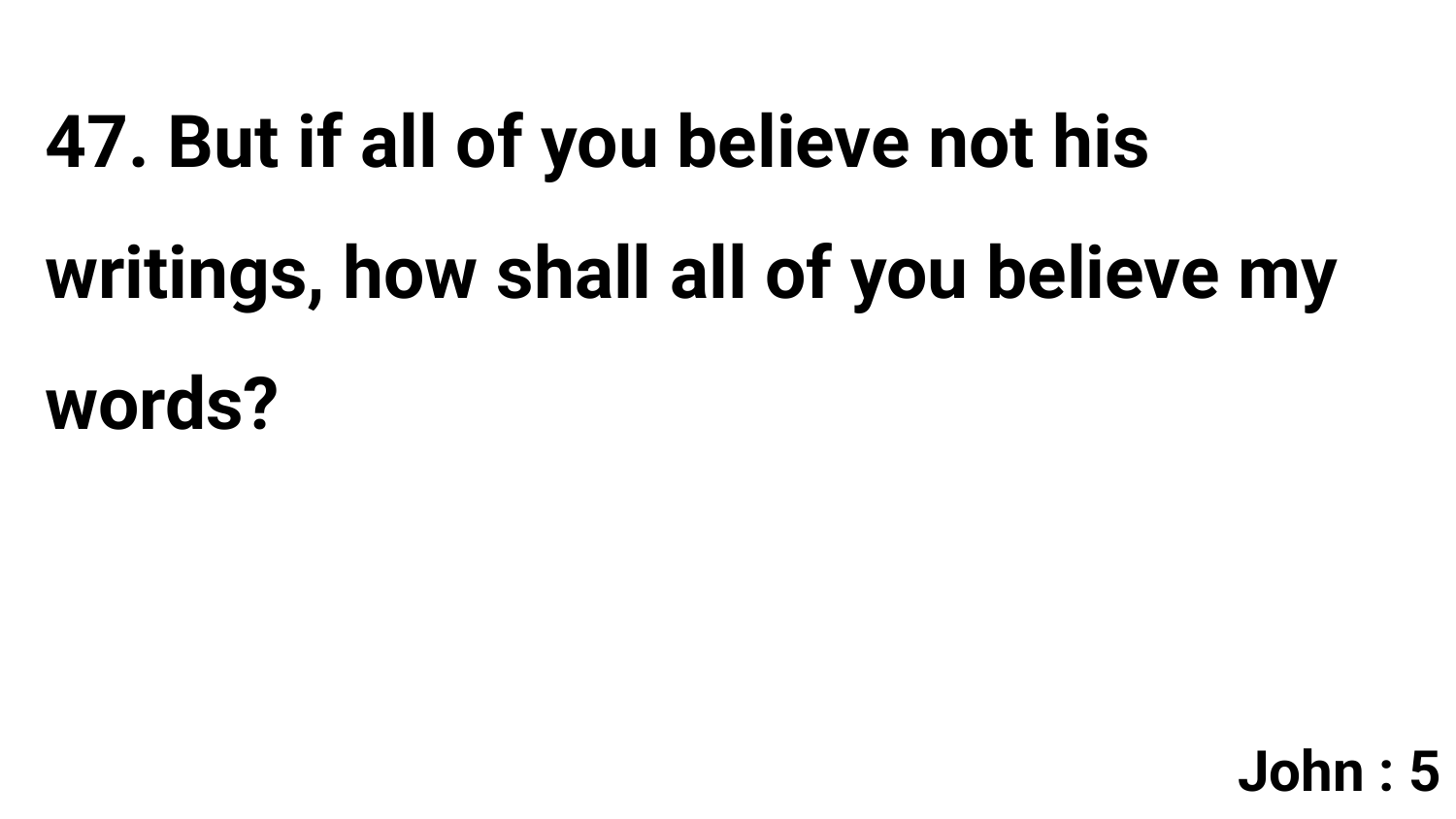

47. But if all of you believe not his writings, how shall all of you believe my words?
John : 5